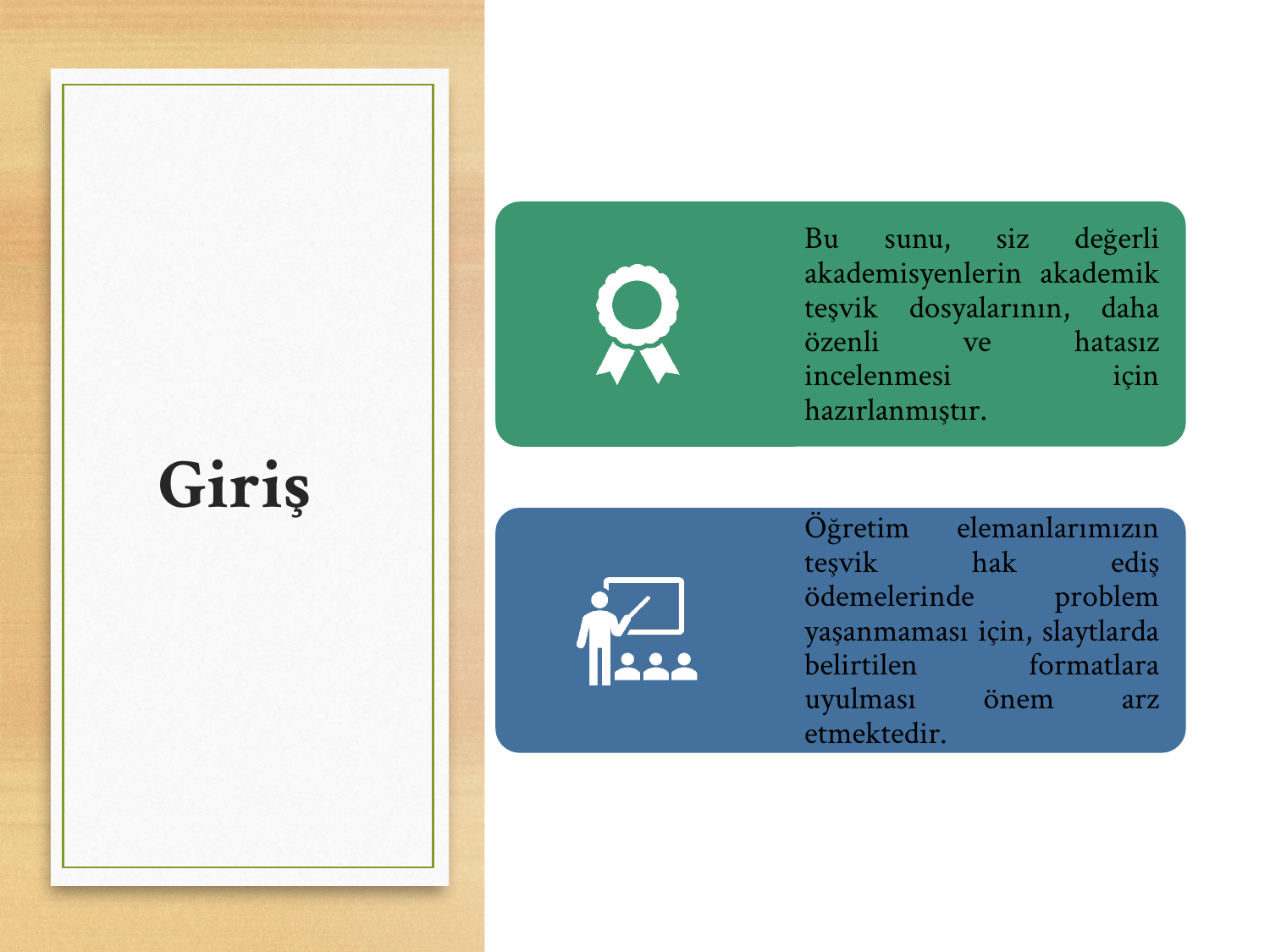

Bu sunu, siz değerli akademisyenlerin akademik teşvik dosyalarının, daha özenli ve hatasız incelenmesi için hazırlanmıştır.
Öğretim elemanlarımızın teşvik hak ediş ödemelerinde problem yaşanmaması için, slaytlarda belirtilen formatlara uyulması önem arz etmektedir.

# Giriş